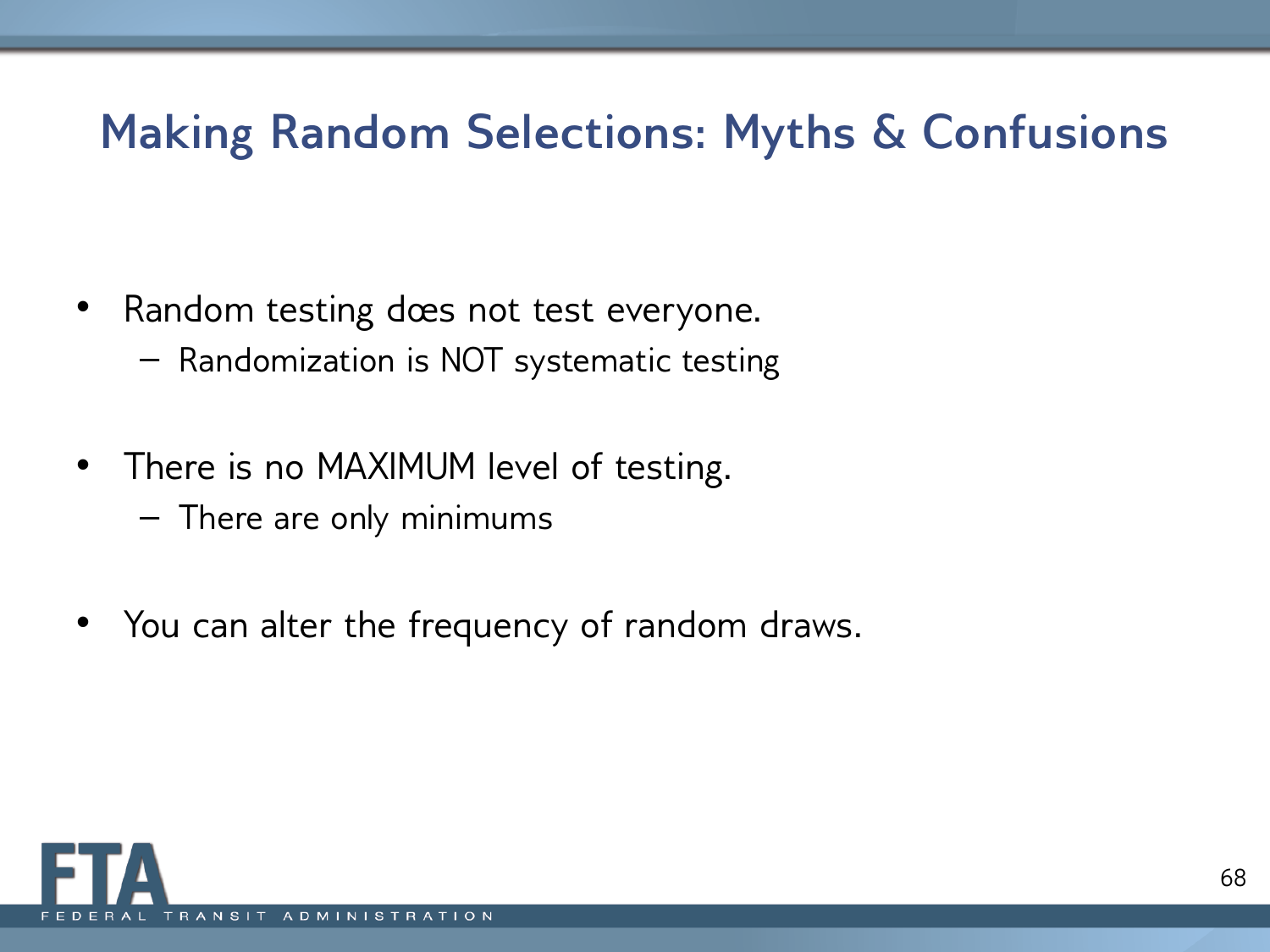

# Making Random Selections: Myths & Confusions

Random testing does not test everyone.
Randomization is NOT systematic testing

There is no MAXIMUM level of testing.
There are only minimums

You can alter the frequency of random draws.
68